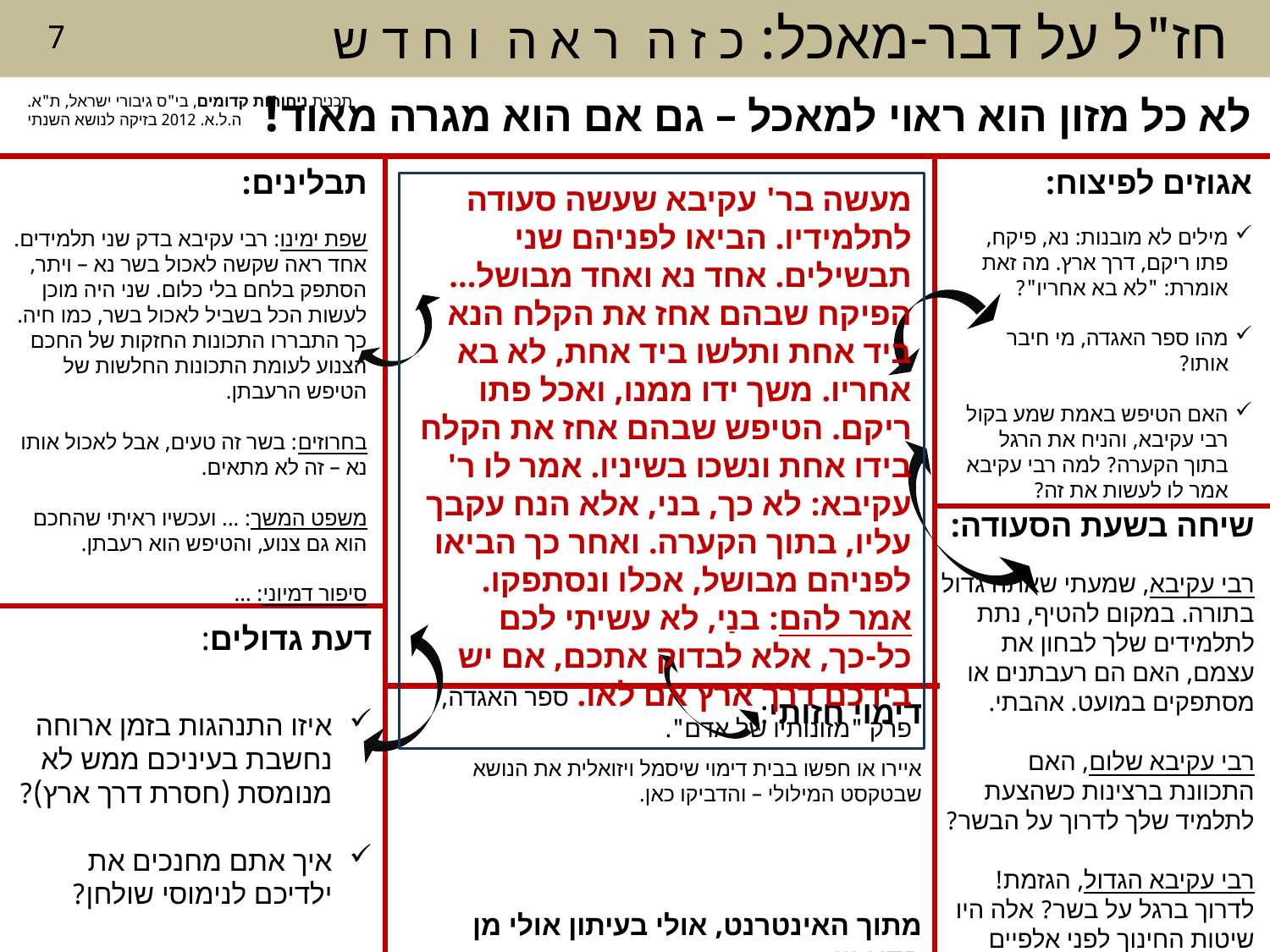

חז"ל על דבר-מאכל: כ ז ה  ר א ה  ו ח ד ש
7
לא כל מזון הוא ראוי למאכל – גם אם הוא מגרה מאוד!
תכנית ניחוחות קדומים, בי"ס גיבורי ישראל, ת"א.
ה.ל.א. 2012 בזיקה לנושא השנתי
תבלינים:

שפת ימינו: רבי עקיבא בדק שני תלמידים. אחד ראה שקשה לאכול בשר נא – ויתר, הסתפק בלחם בלי כלום. שני היה מוכן לעשות הכל בשביל לאכול בשר, כמו חיה. כך התבררו התכונות החזקות של החכם הצנוע לעומת התכונות החלשות של הטיפש הרעבתן.

בחרוזים: בשר זה טעים, אבל לאכול אותו נא – זה לא מתאים.

משפט המשך: ... ועכשיו ראיתי שהחכם הוא גם צנוע, והטיפש הוא רעבתן.

סיפור דמיוני: ...
אגוזים לפיצוח:

מילים לא מובנות: נא, פיקח, פתו ריקם, דרך ארץ. מה זאת אומרת: "לא בא אחריו"?

מהו ספר האגדה, מי חיבר אותו?

האם הטיפש באמת שמע בקול רבי עקיבא, והניח את הרגל בתוך הקערה? למה רבי עקיבא אמר לו לעשות את זה?

מעשה בר' עקיבא שעשה סעודה לתלמידיו. הביאו לפניהם שני תבשילים. אחד נא ואחד מבושל... הפיקח שבהם אחז את הקלח הנא ביד אחת ותלשו ביד אחת, לא בא אחריו. משך ידו ממנו, ואכל פתו ריקם. הטיפש שבהם אחז את הקלח בידו אחת ונשכו בשיניו. אמר לו ר' עקיבא: לא כך, בני, אלא הנח עקבך עליו, בתוך הקערה. ואחר כך הביאו לפניהם מבושל, אכלו ונסתפקו. אמר להם: בנַי, לא עשיתי לכם כל-כך, אלא לבדוק אתכם, אם יש בידכם דרך ארץ אם לאו. ספר האגדה, פרק "מזונותיו של אדם".

שיחה בשעת הסעודה:

רבי עקיבא, שמעתי שאתה גדול בתורה. במקום להטיף, נתת לתלמידים שלך לבחון את עצמם, האם הם רעבתנים או מסתפקים במועט. אהבתי.

רבי עקיבא שלום, האם התכוונת ברצינות כשהצעת לתלמיד שלך לדרוך על הבשר?

רבי עקיבא הגדול, הגזמת! לדרוך ברגל על בשר? אלה היו שיטות החינוך לפני אלפיים שנה?!
דעת גדולים:

איזו התנהגות בזמן ארוחה נחשבת בעיניכם ממש לא מנומסת (חסרת דרך ארץ)?

איך אתם מחנכים את ילדיכם לנימוסי שולחן?

דימוי חזותי:

איירו או חפשו בבית דימוי שיסמל ויזואלית את הנושא שבטקסט המילולי – והדביקו כאן.

מתוך האינטרנט, אולי בעיתון אולי מן הדימיון.